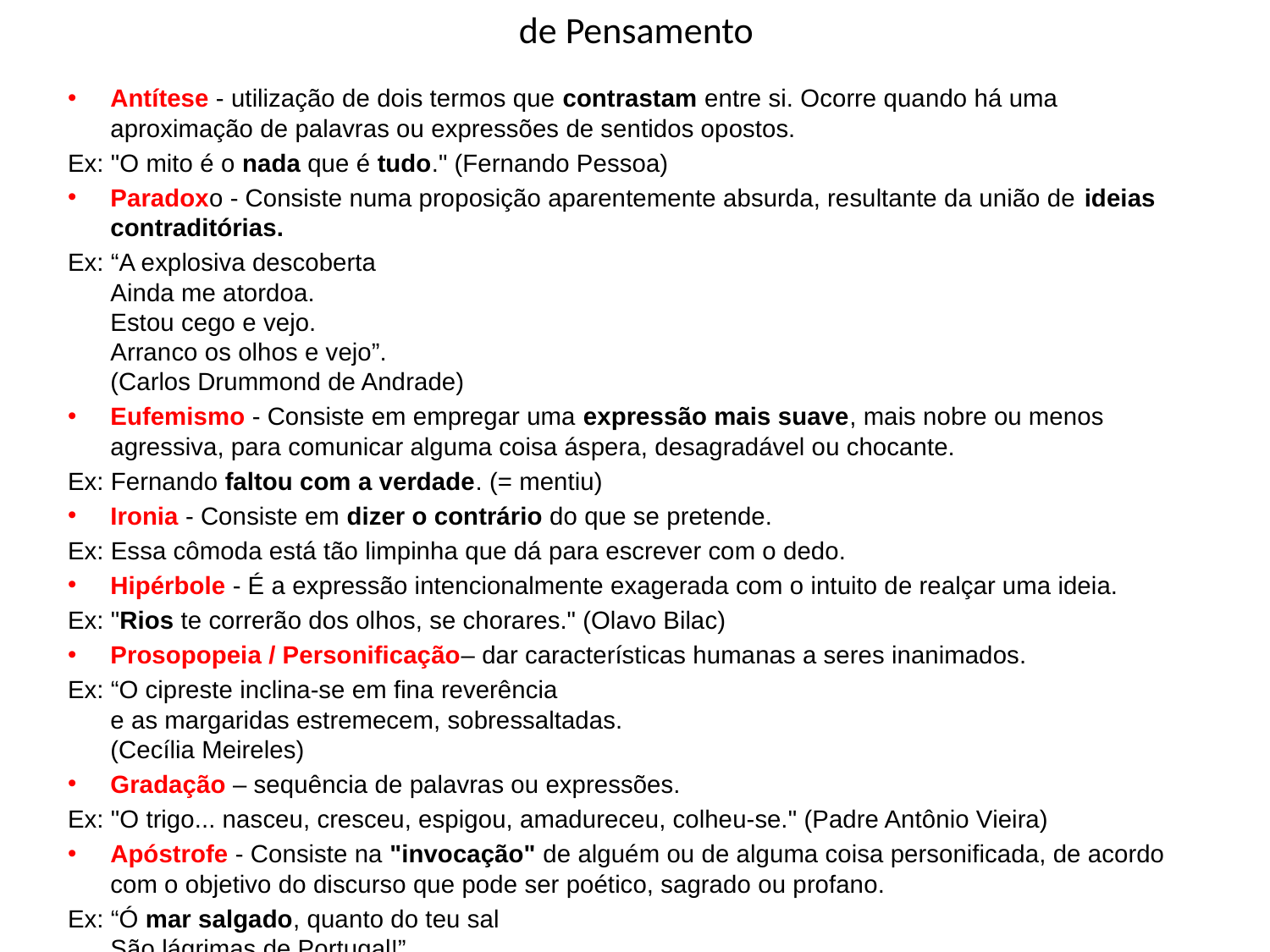

# de Pensamento
Antítese - utilização de dois termos que contrastam entre si. Ocorre quando há uma aproximação de palavras ou expressões de sentidos opostos.
Ex: "O mito é o nada que é tudo." (Fernando Pessoa)
Paradoxo - Consiste numa proposição aparentemente absurda, resultante da união de ideias contraditórias.
Ex: “A explosiva descoberta
Ainda me atordoa.
Estou cego e vejo.
Arranco os olhos e vejo”.
(Carlos Drummond de Andrade)
Eufemismo - Consiste em empregar uma expressão mais suave, mais nobre ou menos agressiva, para comunicar alguma coisa áspera, desagradável ou chocante.
Ex: Fernando faltou com a verdade. (= mentiu)
Ironia - Consiste em dizer o contrário do que se pretende.
Ex: Essa cômoda está tão limpinha que dá para escrever com o dedo.
Hipérbole - É a expressão intencionalmente exagerada com o intuito de realçar uma ideia.
Ex: "Rios te correrão dos olhos, se chorares." (Olavo Bilac)
Prosopopeia / Personificação– dar características humanas a seres inanimados.
Ex: “O cipreste inclina-se em fina reverência
e as margaridas estremecem, sobressaltadas.
(Cecília Meireles)
Gradação – sequência de palavras ou expressões.
Ex: "O trigo... nasceu, cresceu, espigou, amadureceu, colheu-se." (Padre Antônio Vieira)
Apóstrofe - Consiste na "invocação" de alguém ou de alguma coisa personificada, de acordo com o objetivo do discurso que pode ser poético, sagrado ou profano.
Ex: “Ó mar salgado, quanto do teu sal 
São lágrimas de Portugal!”